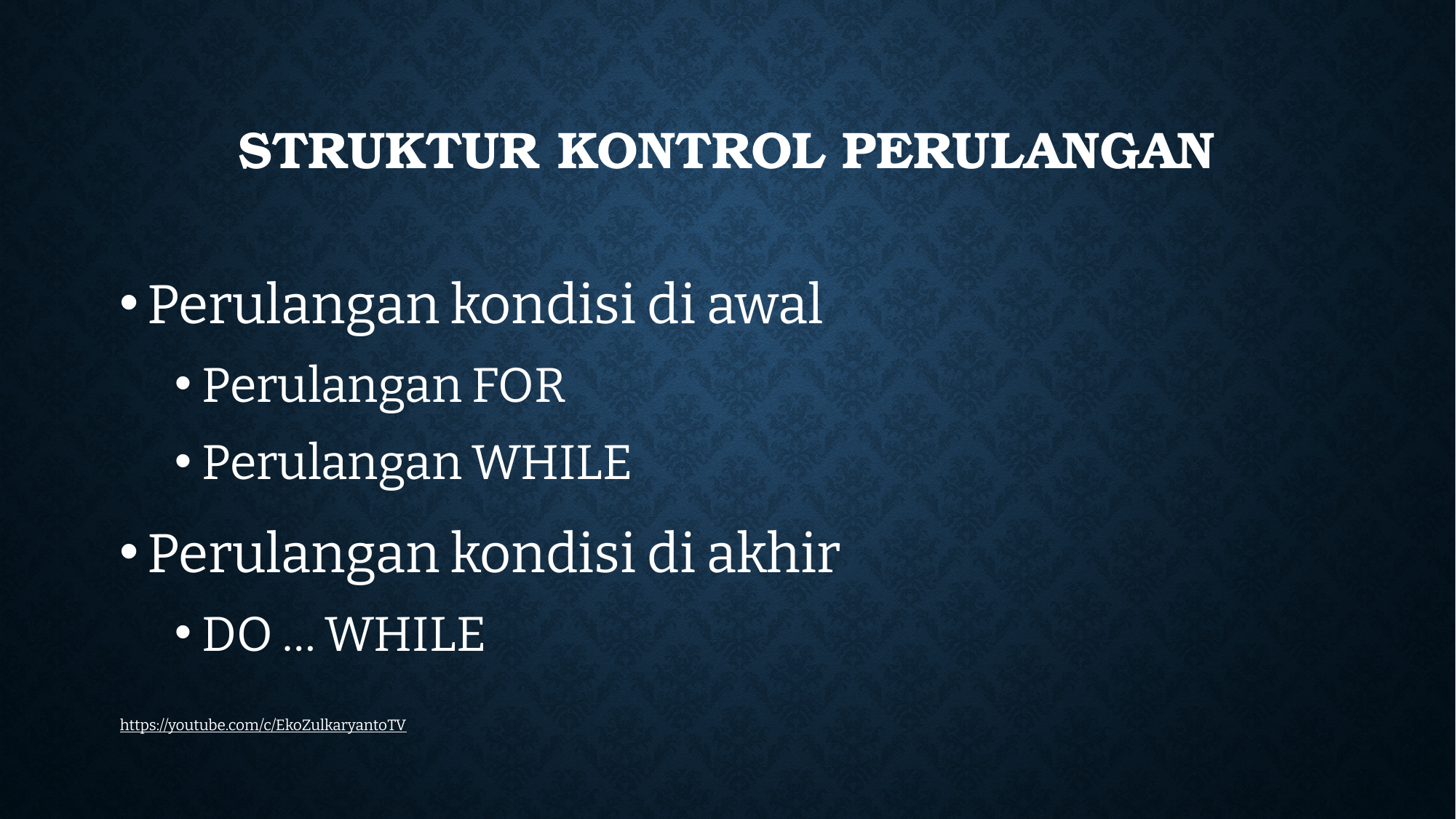

# Struktur kontrol perulangan
Perulangan kondisi di awal
Perulangan FOR
Perulangan WHILE
Perulangan kondisi di akhir
DO … WHILE
https://youtube.com/c/EkoZulkaryantoTV